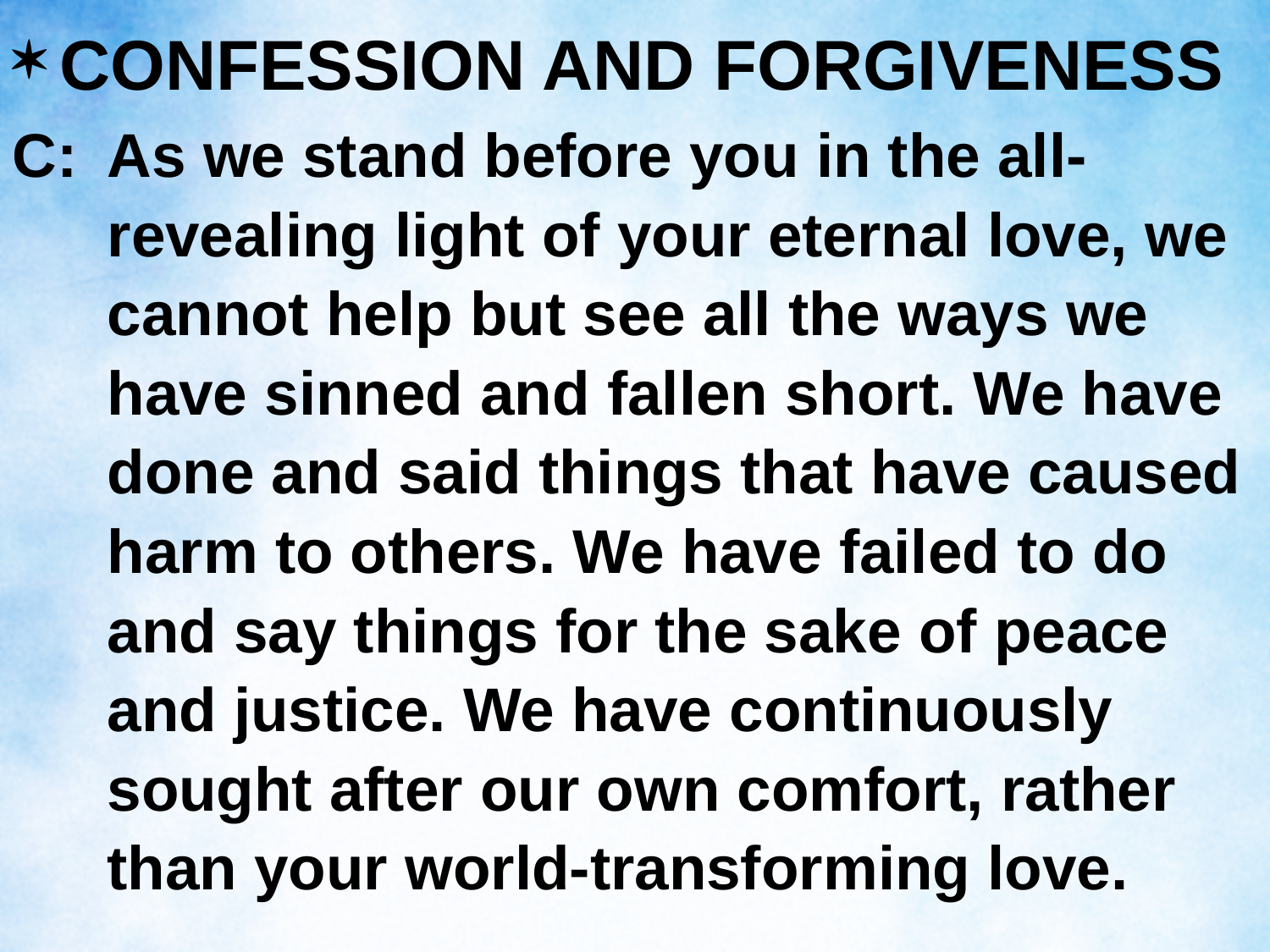

CONFESSION AND FORGIVENESS
C:	As we stand before you in the all-revealing light of your eternal love, we cannot help but see all the ways we have sinned and fallen short. We have done and said things that have caused harm to others. We have failed to do and say things for the sake of peace and justice. We have continuously sought after our own comfort, rather than your world-transforming love.